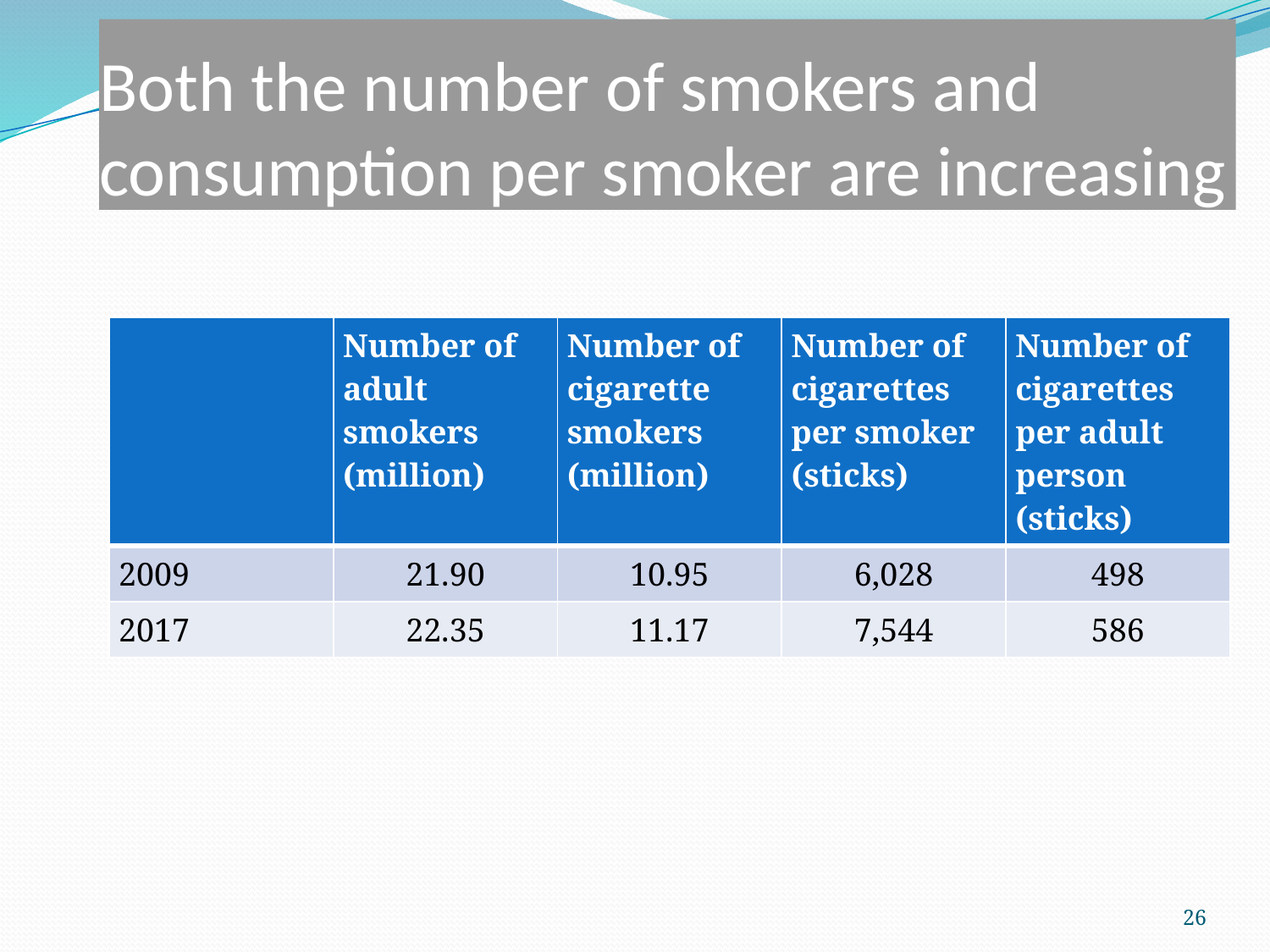

# Both the number of smokers and consumption per smoker are increasing
|  | Number of adult smokers (million) | Number of cigarette smokers (million) | Number of cigarettes per smoker (sticks) | Number of cigarettes per adult person (sticks) |
| --- | --- | --- | --- | --- |
| 2009 | 21.90 | 10.95 | 6,028 | 498 |
| 2017 | 22.35 | 11.17 | 7,544 | 586 |
26